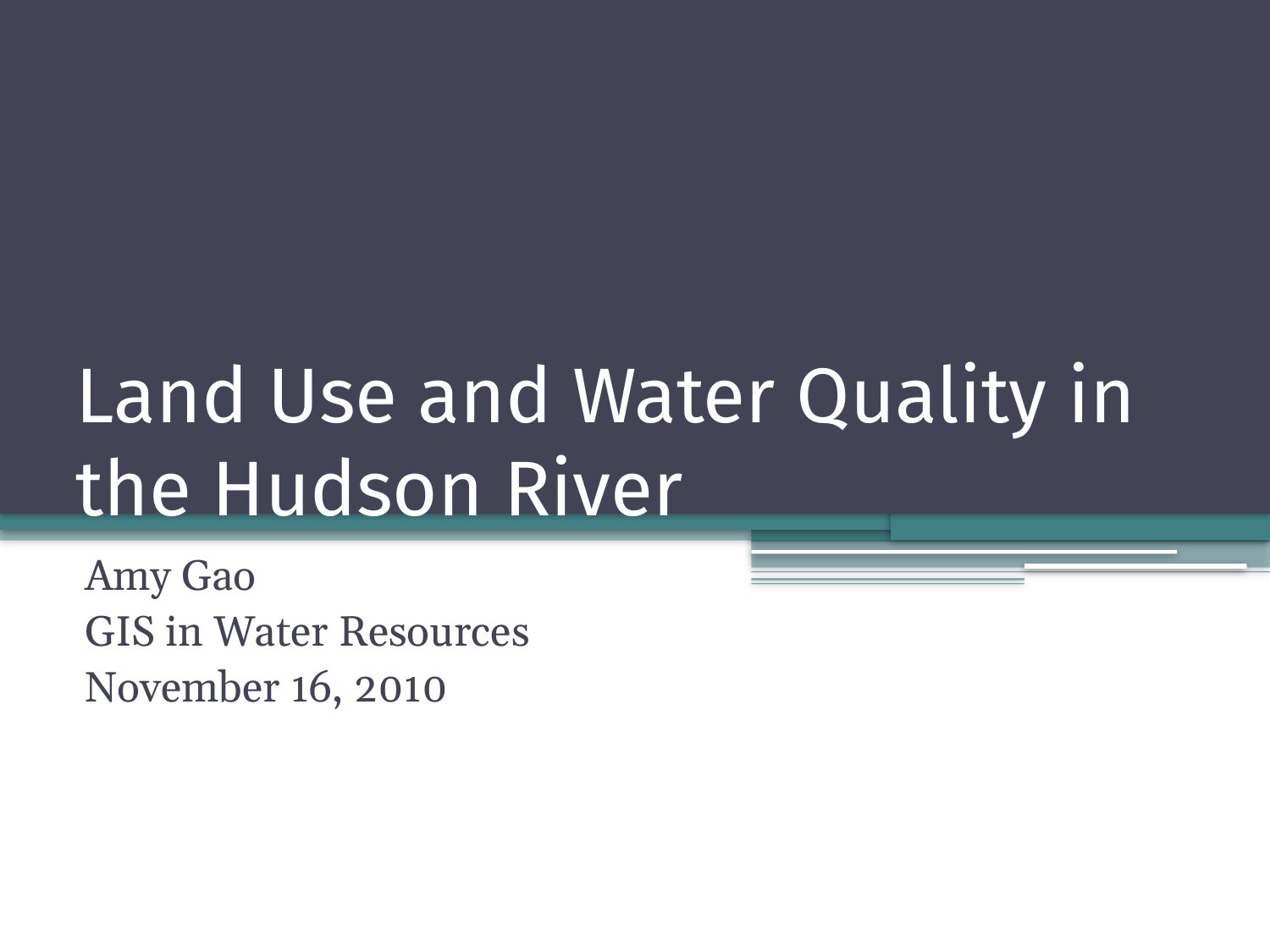

# Land Use and Water Quality in the Hudson River
Amy Gao
GIS in Water Resources
November 16, 2010